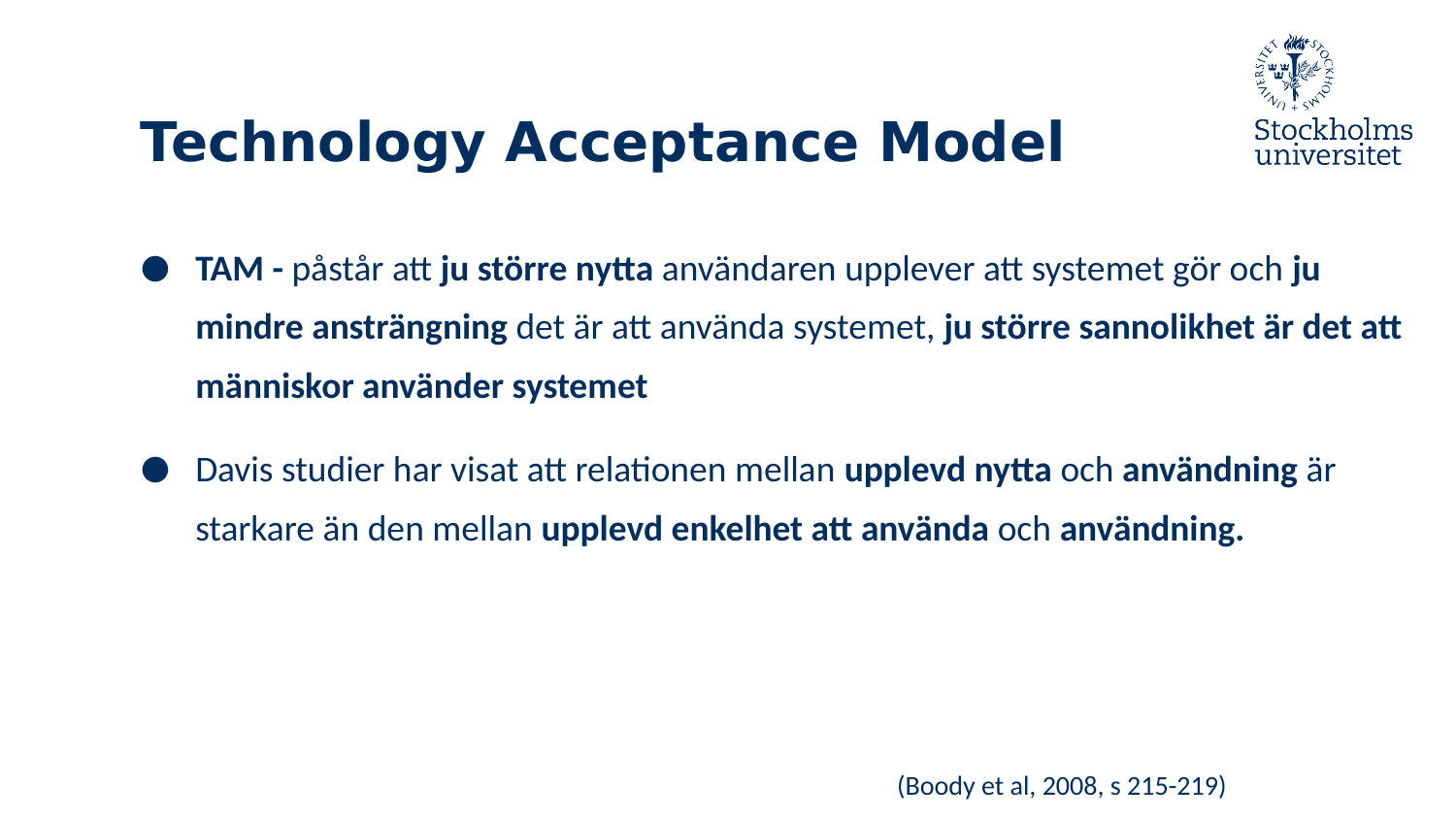

# Technology Acceptance Model
TAM - påstår att ju större nytta användaren upplever att systemet gör och ju mindre ansträngning det är att använda systemet, ju större sannolikhet är det att människor använder systemet
Davis studier har visat att relationen mellan upplevd nytta och användning är starkare än den mellan upplevd enkelhet att använda och användning.

(Boody et al, 2008, s 215-219)